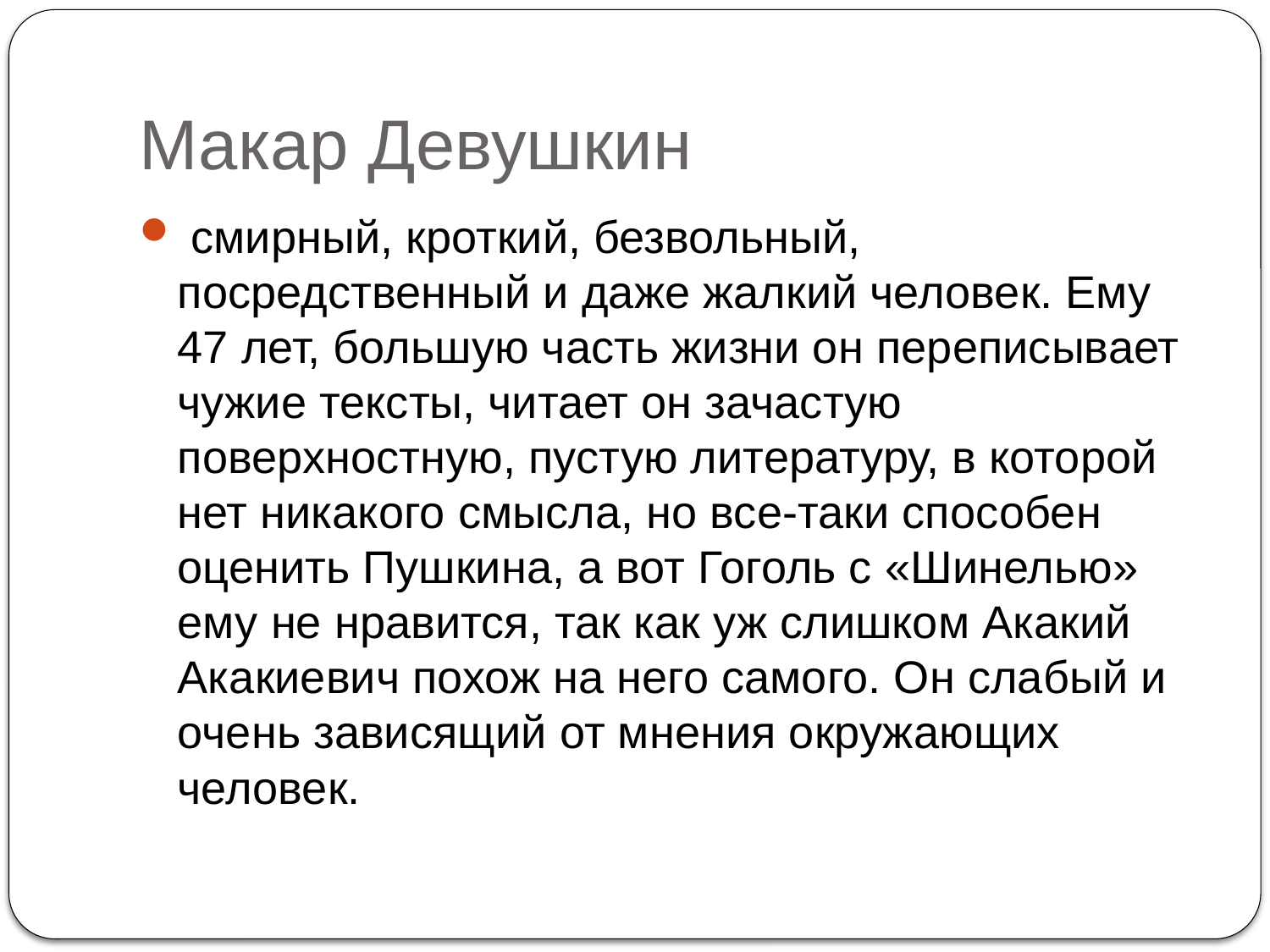

# Макар Девушкин
 смирный, кроткий, безвольный, посредственный и даже жалкий человек. Ему 47 лет, большую часть жизни он переписывает чужие тексты, читает он зачастую поверхностную, пустую литературу, в которой нет никакого смысла, но все-таки способен оценить Пушкина, а вот Гоголь с «Шинелью» ему не нравится, так как уж слишком Акакий Акакиевич похож на него самого. Он слабый и очень зависящий от мнения окружающих человек.